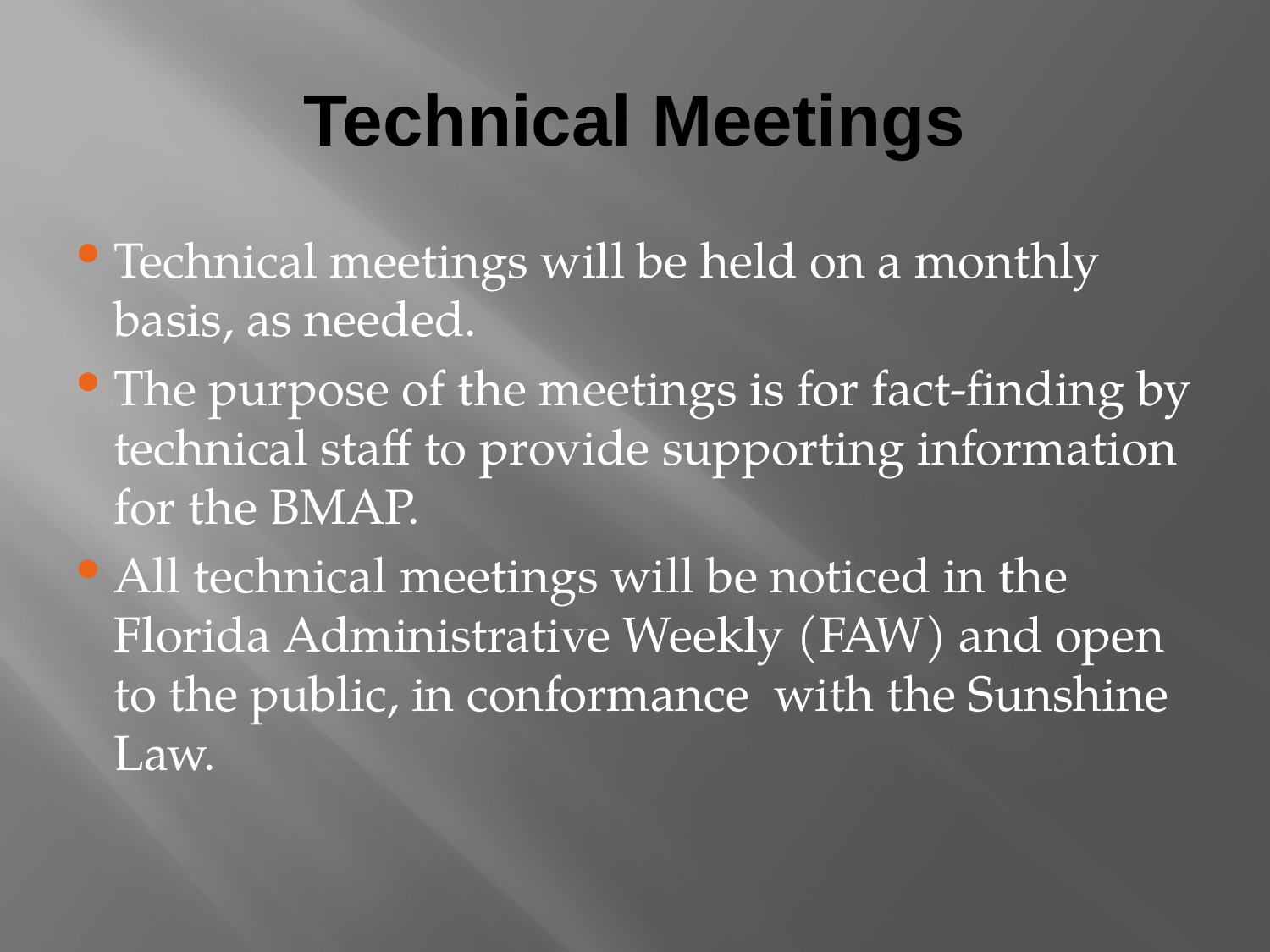

# Technical Meetings
Technical meetings will be held on a monthly basis, as needed.
The purpose of the meetings is for fact-finding by technical staff to provide supporting information for the BMAP.
All technical meetings will be noticed in the Florida Administrative Weekly (FAW) and open to the public, in conformance  with the Sunshine Law.